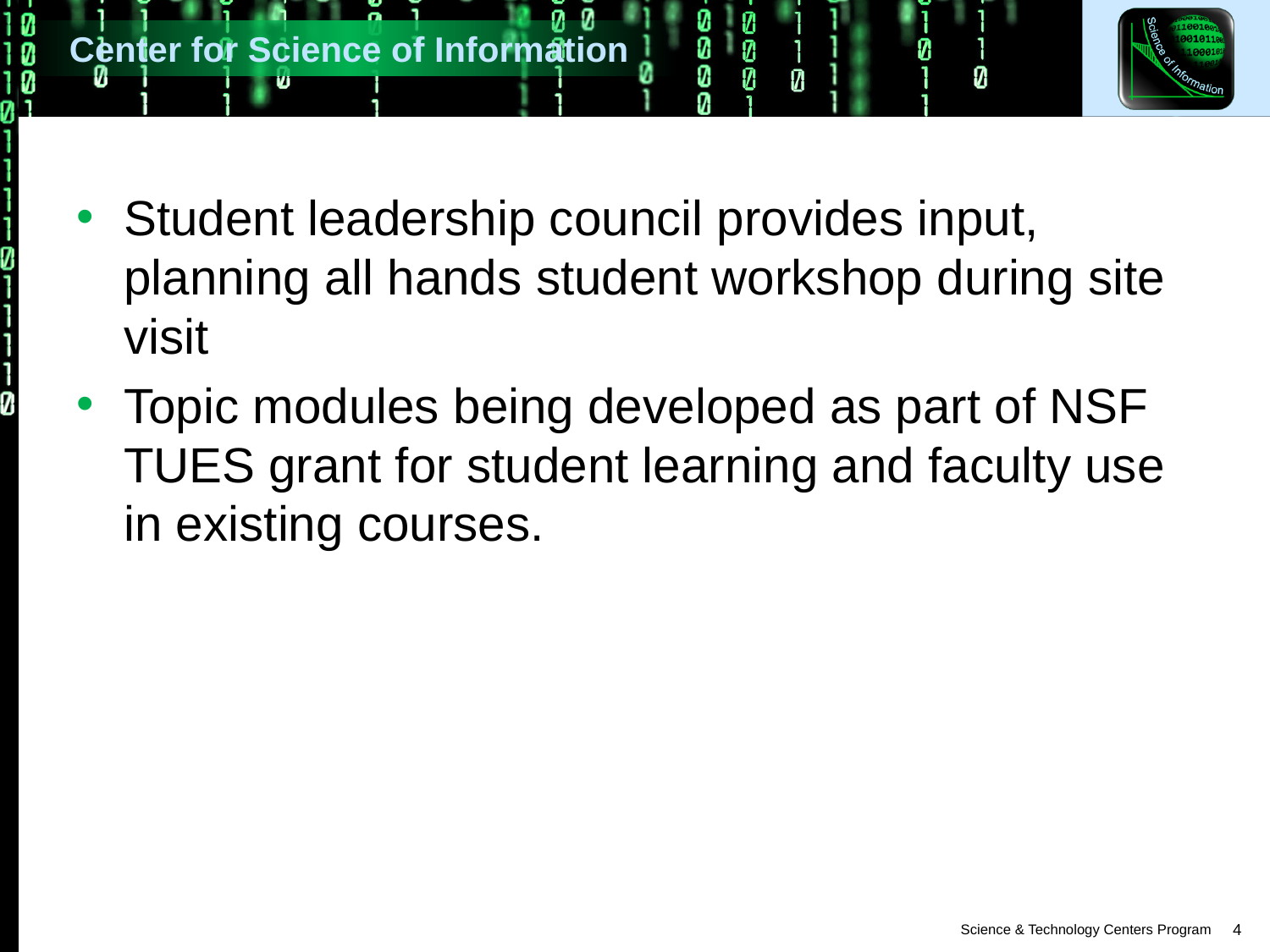

Student leadership council provides input, planning all hands student workshop during site visit
Topic modules being developed as part of NSF TUES grant for student learning and faculty use in existing courses.

4